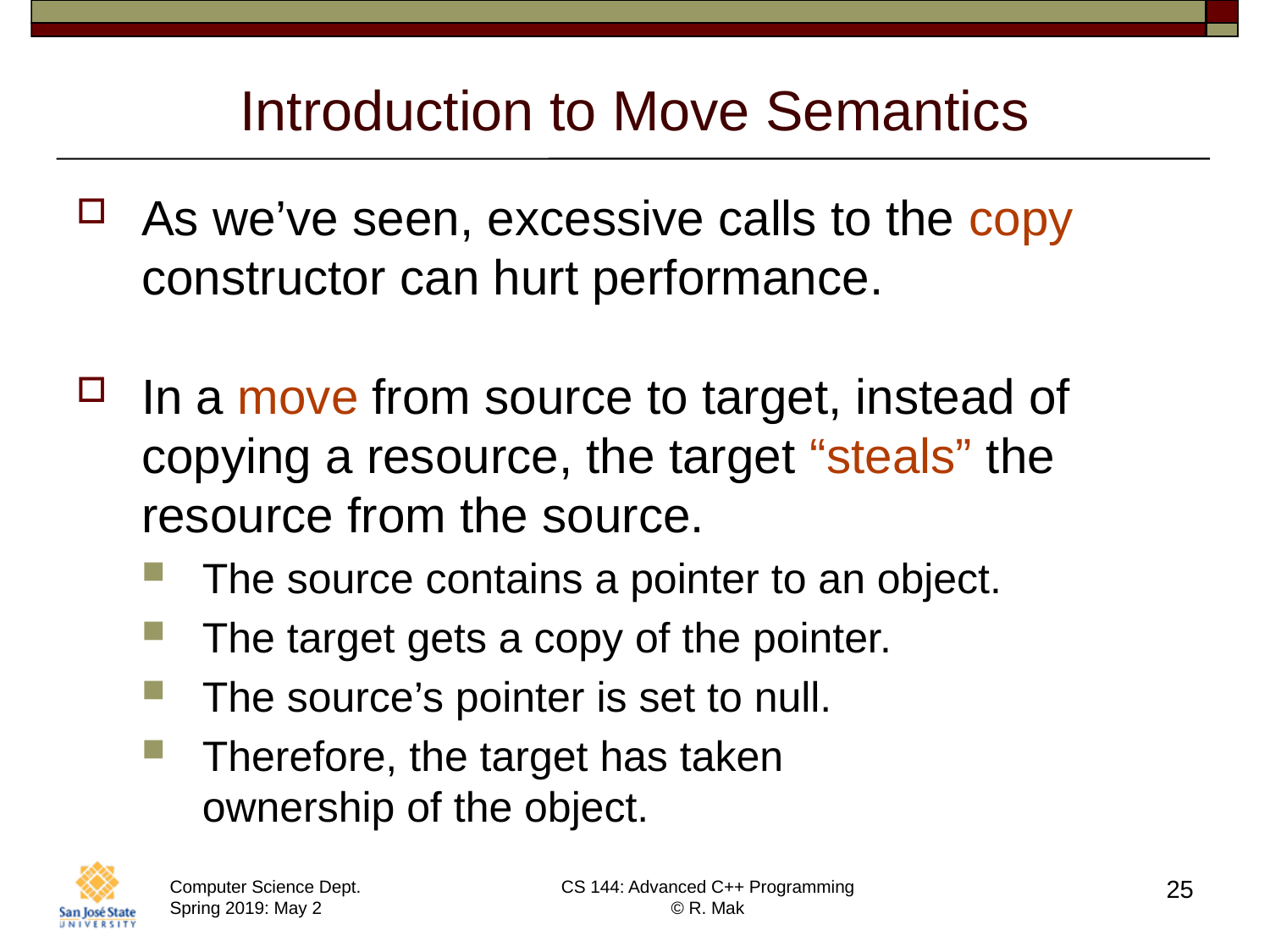

# Introduction to Move Semantics
As we’ve seen, excessive calls to the copy constructor can hurt performance.

In a move from source to target, instead of copying a resource, the target “steals” the resource from the source.
The source contains a pointer to an object.
The target gets a copy of the pointer.
The source’s pointer is set to null.
Therefore, the target has taken
ownership of the object.
25